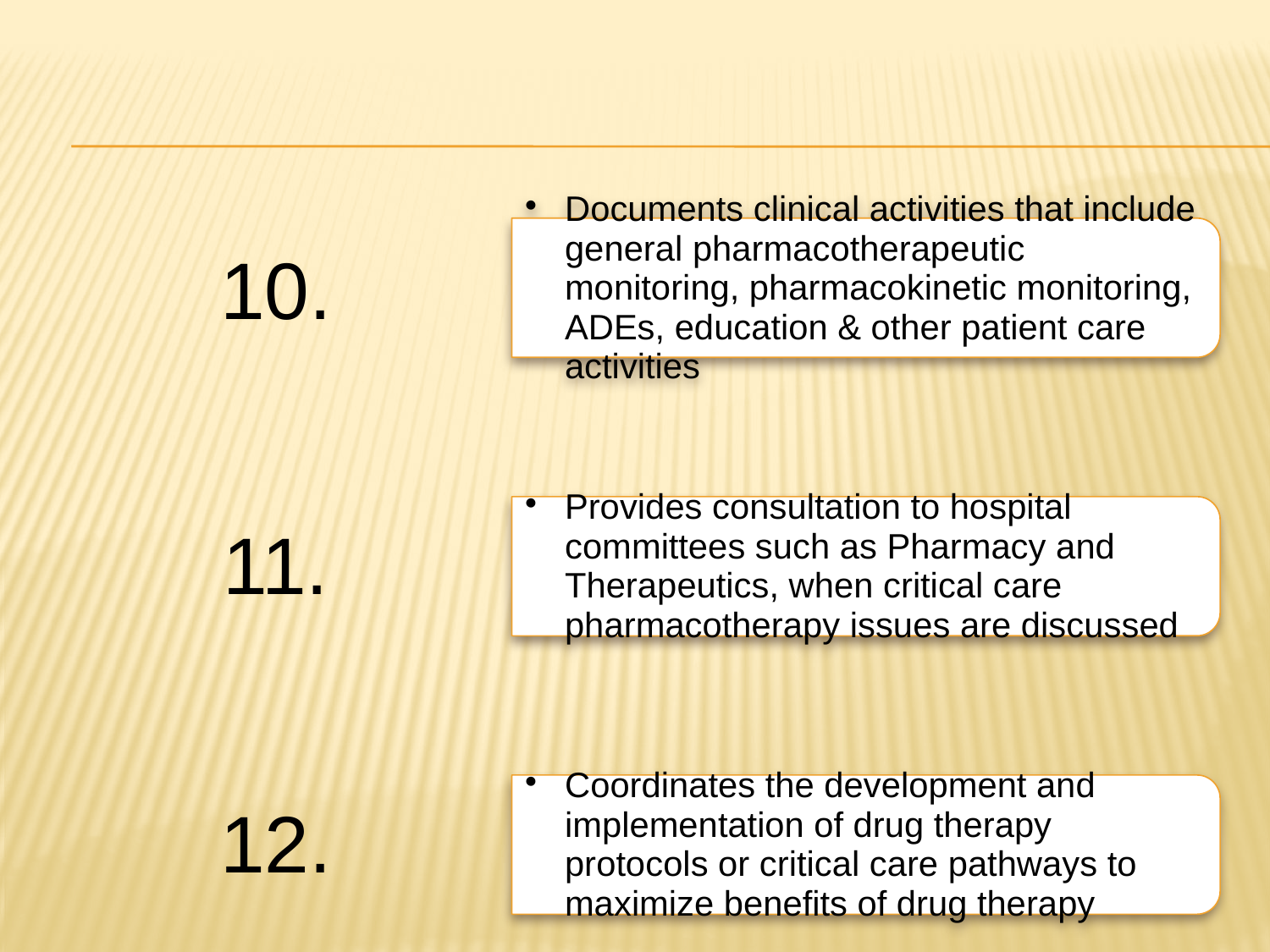

#
10.
Documents clinical activities that include general pharmacotherapeutic monitoring, pharmacokinetic monitoring, ADEs, education & other patient care activities
11.
Provides consultation to hospital committees such as Pharmacy and Therapeutics, when critical care pharmacotherapy issues are discussed
12.
Coordinates the development and implementation of drug therapy protocols or critical care pathways to maximize benefits of drug therapy